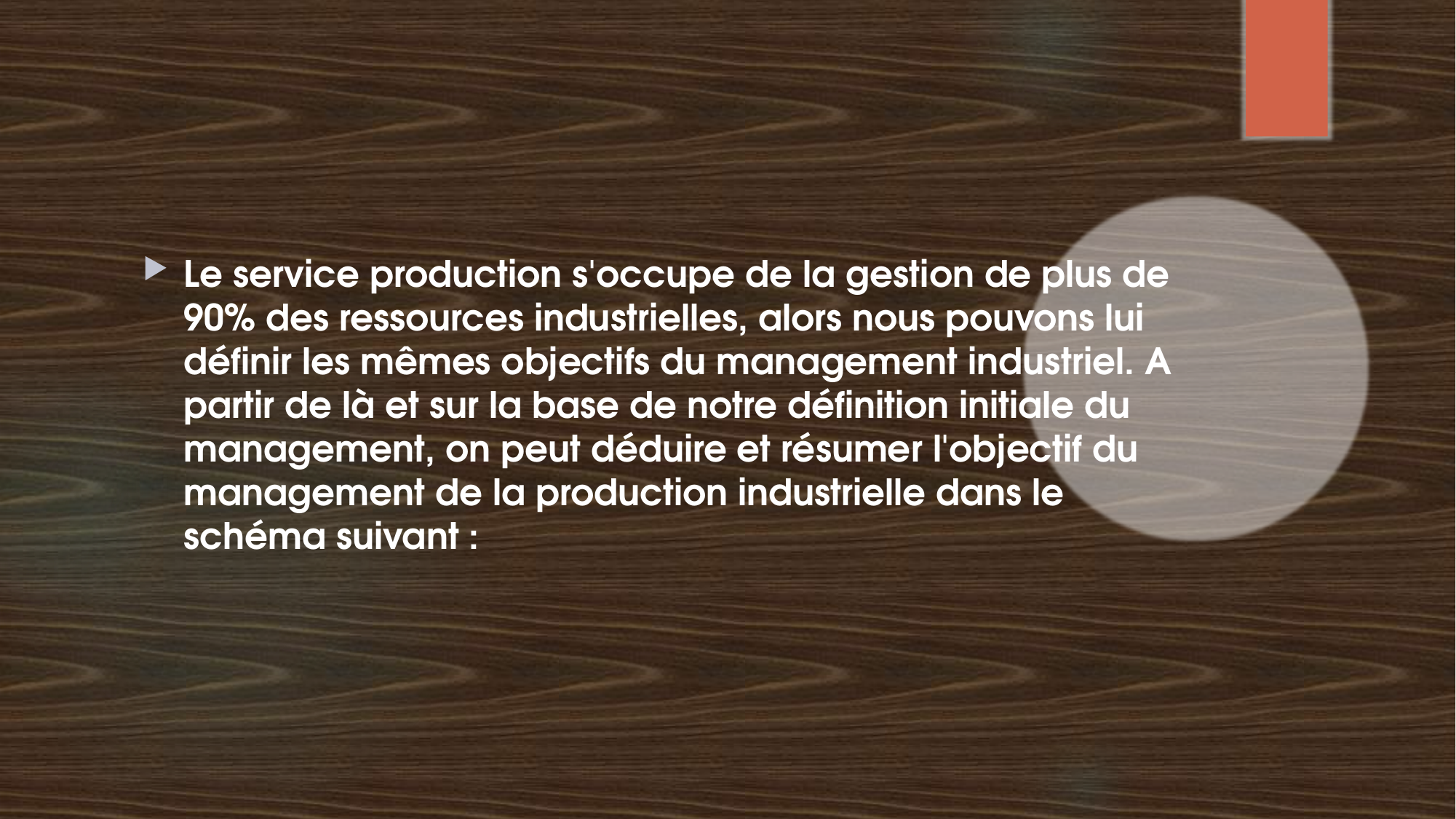

Le service production s'occupe de la gestion de plus de 90% des ressources industrielles, alors nous pouvons lui définir les mêmes objectifs du management industriel. A partir de là et sur la base de notre définition initiale du management, on peut déduire et résumer l'objectif du management de la production industrielle dans le schéma suivant :